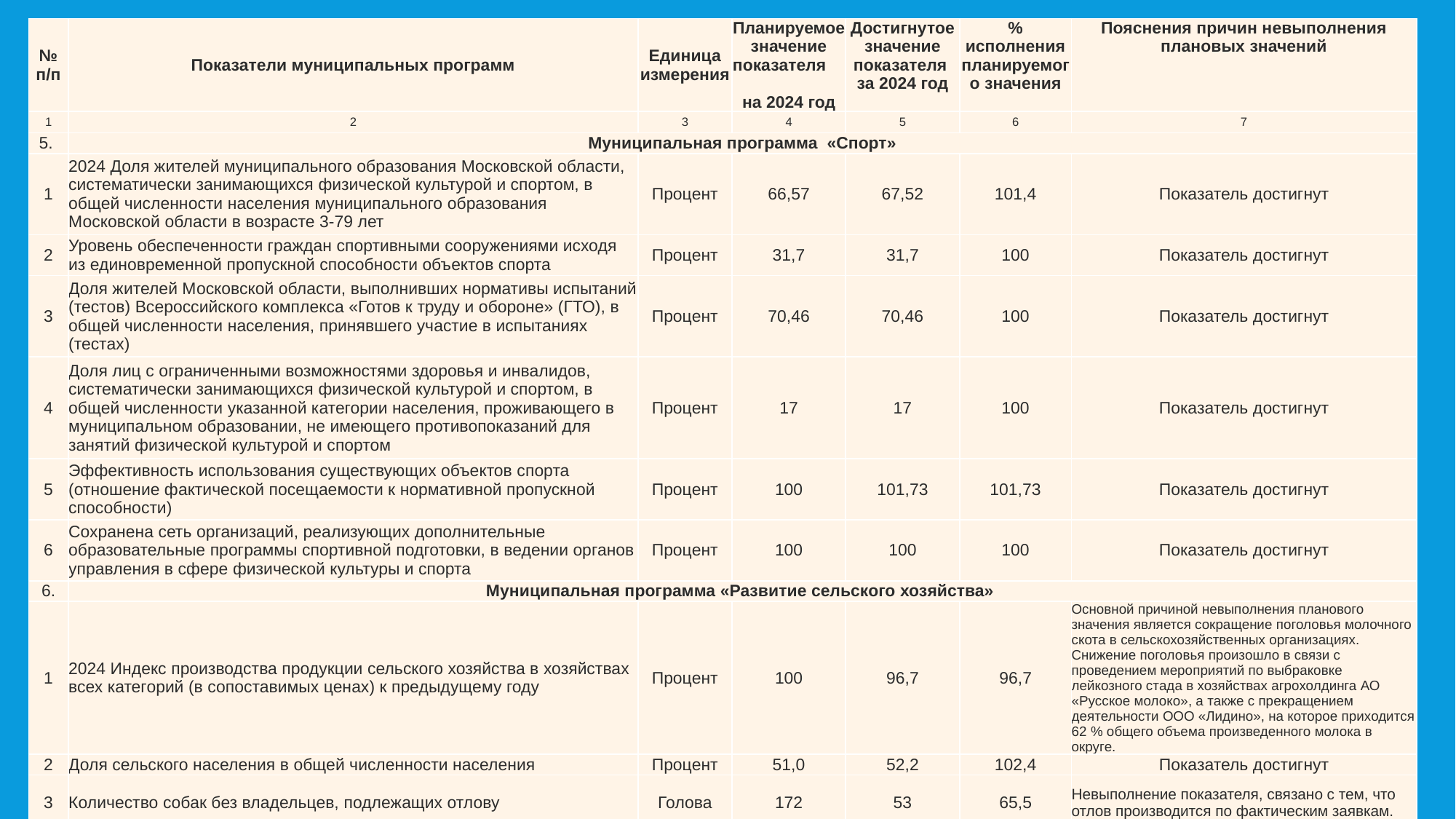

| № п/п | Показатели муниципальных программ | Единица измерения | Планируемое значение показателя на 2024 год | Достигнутое значение показателя за 2024 год | % исполнения планируемого значения | Пояснения причин невыполнения плановых значений |
| --- | --- | --- | --- | --- | --- | --- |
| 1 | 2 | 3 | 4 | 5 | 6 | 7 |
| 5. | Муниципальная программа «Спорт» |  |  |  |  |  |
| 1 | 2024 Доля жителей муниципального образования Московской области, систематически занимающихся физической культурой и спортом, в общей численности населения муниципального образования Московской области в возрасте 3-79 лет | Процент | 66,57 | 67,52 | 101,4 | Показатель достигнут |
| 2 | Уровень обеспеченности граждан спортивными сооружениями исходя из единовременной пропускной способности объектов спорта | Процент | 31,7 | 31,7 | 100 | Показатель достигнут |
| 3 | Доля жителей Московской области, выполнивших нормативы испытаний (тестов) Всероссийского комплекса «Готов к труду и обороне» (ГТО), в общей численности населения, принявшего участие в испытаниях (тестах) | Процент | 70,46 | 70,46 | 100 | Показатель достигнут |
| 4 | Доля лиц с ограниченными возможностями здоровья и инвалидов, систематически занимающихся физической культурой и спортом, в общей численности указанной категории населения, проживающего в муниципальном образовании, не имеющего противопоказаний для занятий физической культурой и спортом | Процент | 17 | 17 | 100 | Показатель достигнут |
| 5 | Эффективность использования существующих объектов спорта (отношение фактической посещаемости к нормативной пропускной способности) | Процент | 100 | 101,73 | 101,73 | Показатель достигнут |
| 6 | Сохранена сеть организаций, реализующих дополнительные образовательные программы спортивной подготовки, в ведении органов управления в сфере физической культуры и спорта | Процент | 100 | 100 | 100 | Показатель достигнут |
| 6. | Муниципальная программа «Развитие сельского хозяйства» |  |  |  |  |  |
| 1 | 2024 Индекс производства продукции сельского хозяйства в хозяйствах всех категорий (в сопоставимых ценах) к предыдущему году | Процент | 100 | 96,7 | 96,7 | Основной причиной невыполнения планового значения является сокращение поголовья молочного скота в сельскохозяйственных организациях. Снижение поголовья произошло в связи с проведением мероприятий по выбраковке лейкозного стада в хозяйствах агрохолдинга АО «Русское молоко», а также с прекращением деятельности ООО «Лидино», на которое приходится 62 % общего объема произведенного молока в округе. |
| 2 | Доля сельского населения в общей численности населения | Процент | 51,0 | 52,2 | 102,4 | Показатель достигнут |
| 3 | Количество собак без владельцев, подлежащих отлову | Голова | 172 | 53 | 65,5 | Невыполнение показателя, связано с тем, что отлов производится по фактическим заявкам. |